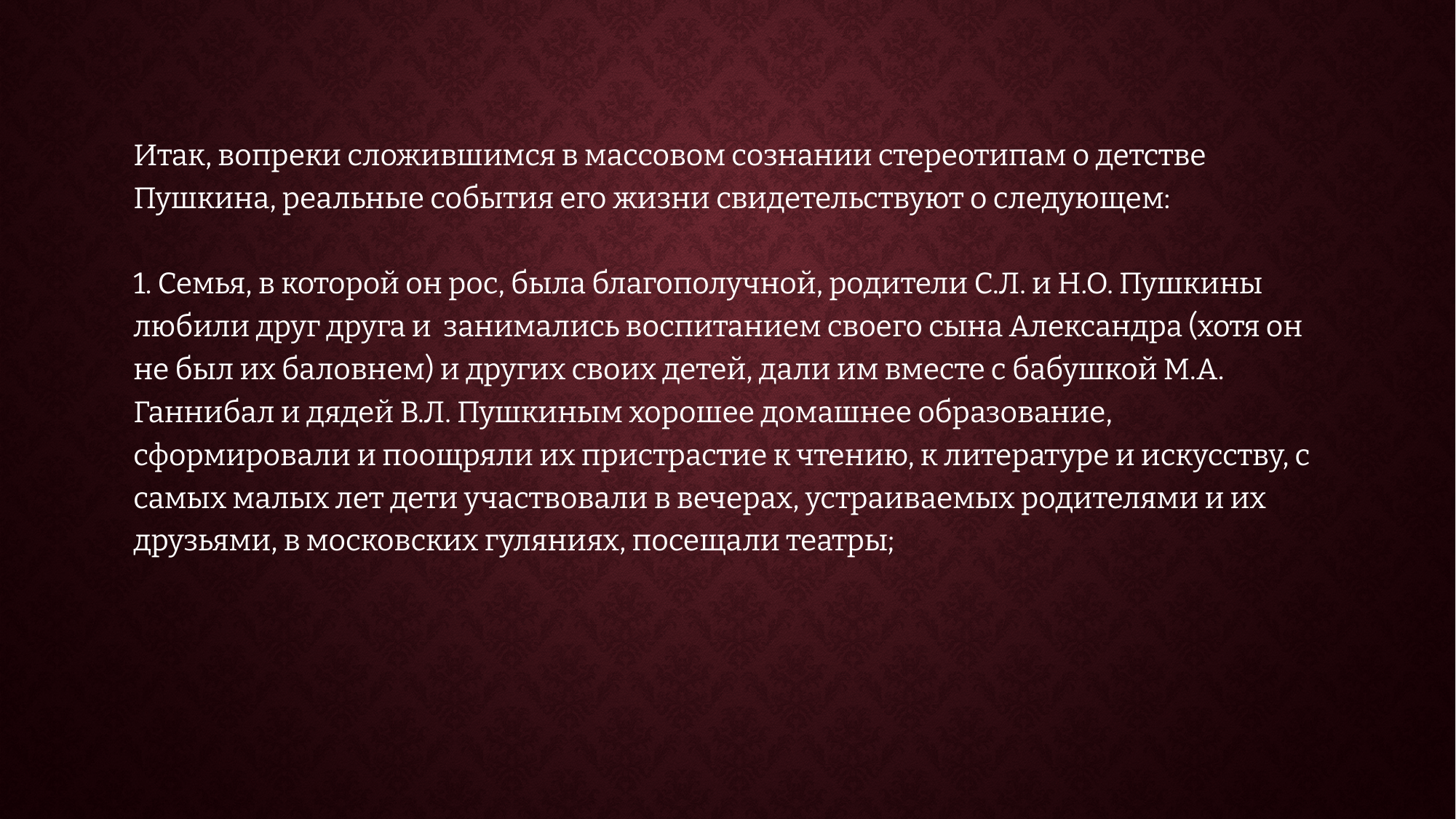

Итак, вопреки сложившимся в массовом сознании стереотипам о детстве Пушкина, реальные события его жизни свидетельствуют о следующем:
1. Семья, в которой он рос, была благополучной, родители С.Л. и Н.О. Пушкины любили друг друга и  занимались воспитанием своего сына Александра (хотя он не был их баловнем) и других своих детей, дали им вместе с бабушкой М.А. Ганнибал и дядей В.Л. Пушкиным хорошее домашнее образование, сформировали и поощряли их пристрастие к чтению, к литературе и искусству, с самых малых лет дети участвовали в вечерах, устраиваемых родителями и их друзьями, в московских гуляниях, посещали театры;